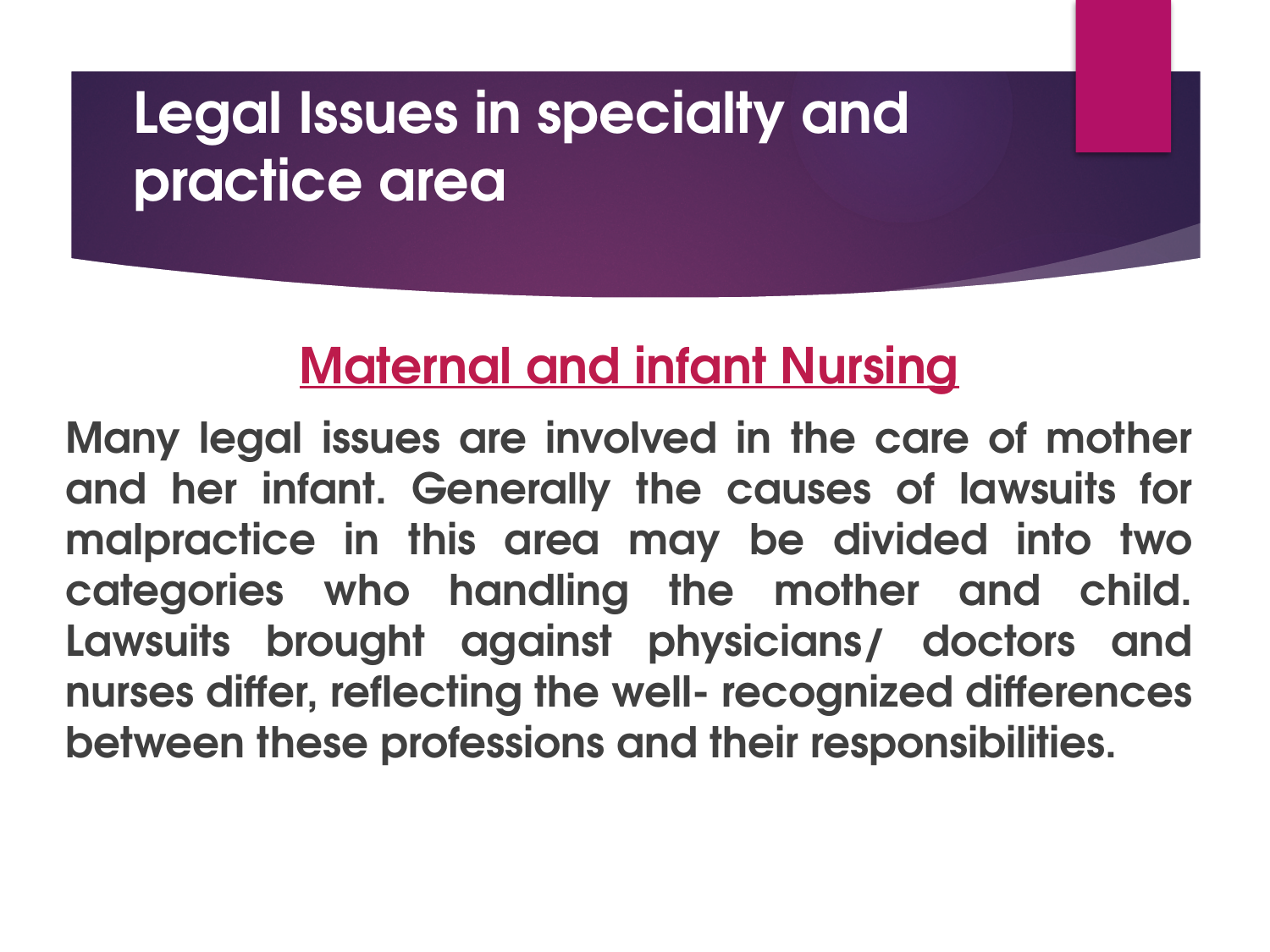

# Legal Issues in specialty and practice area
Maternal and infant Nursing
Many legal issues are involved in the care of mother and her infant. Generally the causes of lawsuits for malpractice in this area may be divided into two categories who handling the mother and child. Lawsuits brought against physicians/ doctors and nurses differ, reflecting the well- recognized differences between these professions and their responsibilities.